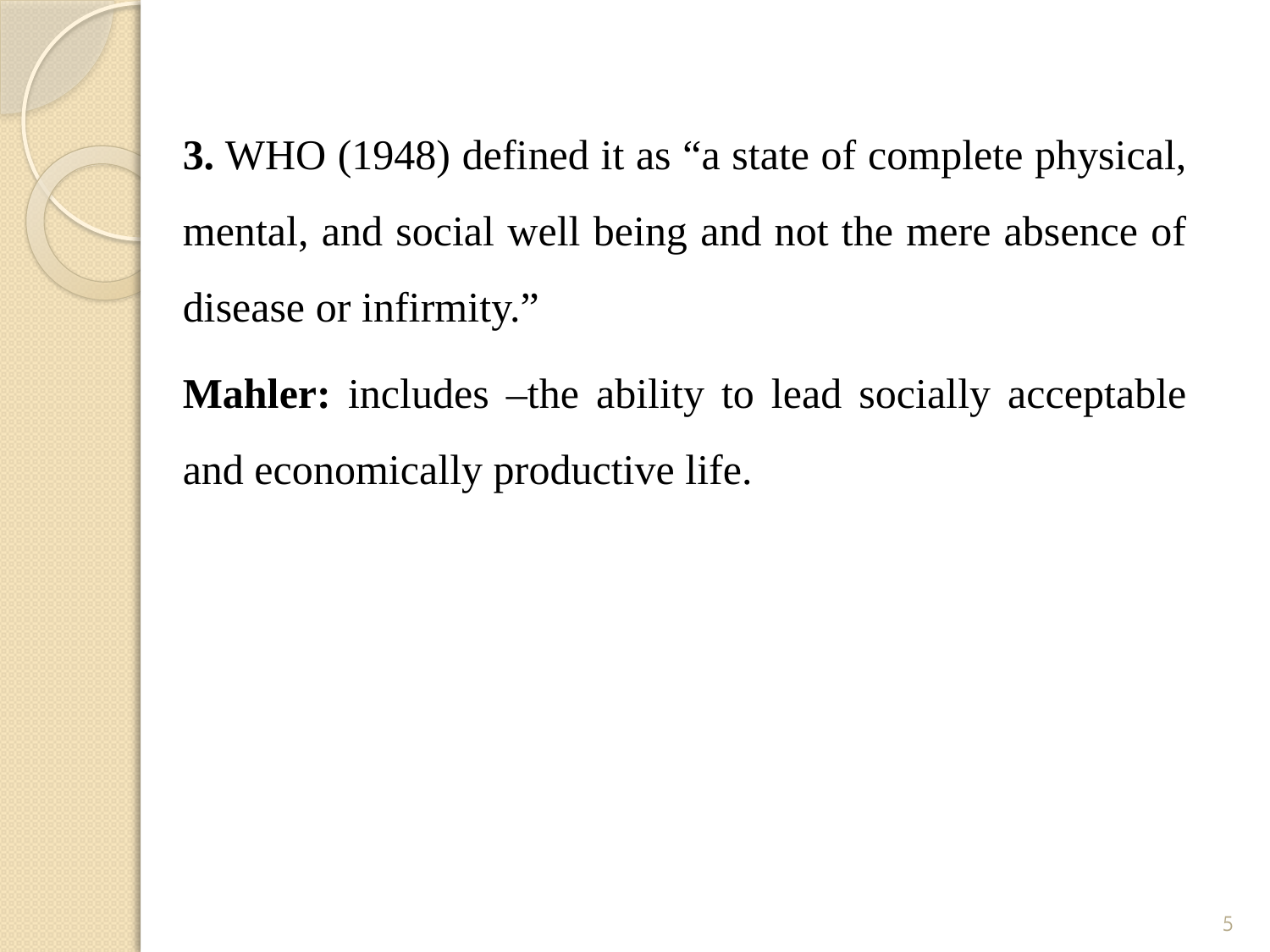

3. WHO (1948) defined it as “a state of complete physical, mental, and social well being and not the mere absence of disease or infirmity.”
Mahler: includes –the ability to lead socially acceptable and economically productive life.
5